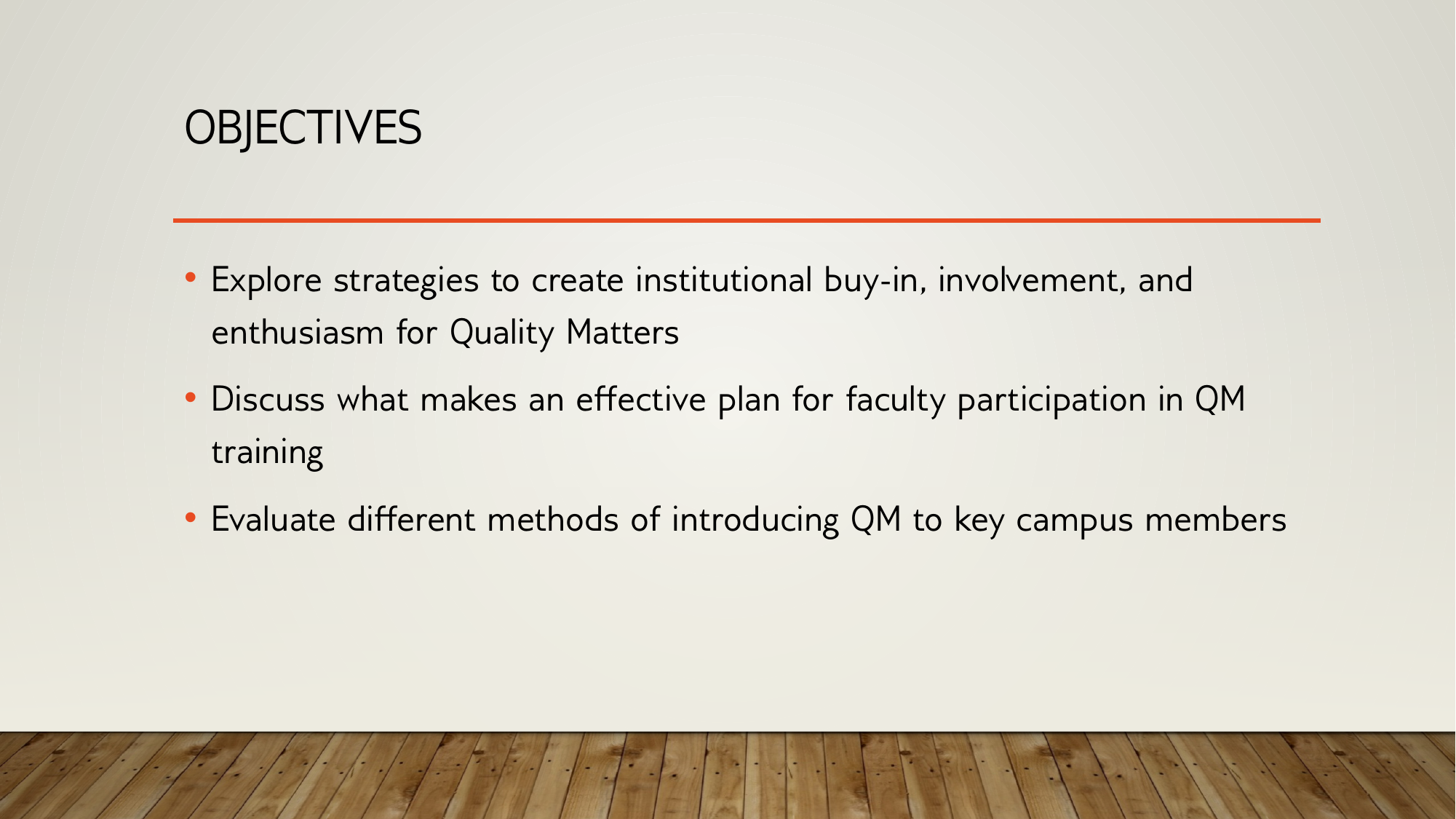

# Objectives
Explore strategies to create institutional buy-in, involvement, and enthusiasm for Quality Matters
Discuss what makes an effective plan for faculty participation in QM training
Evaluate different methods of introducing QM to key campus members